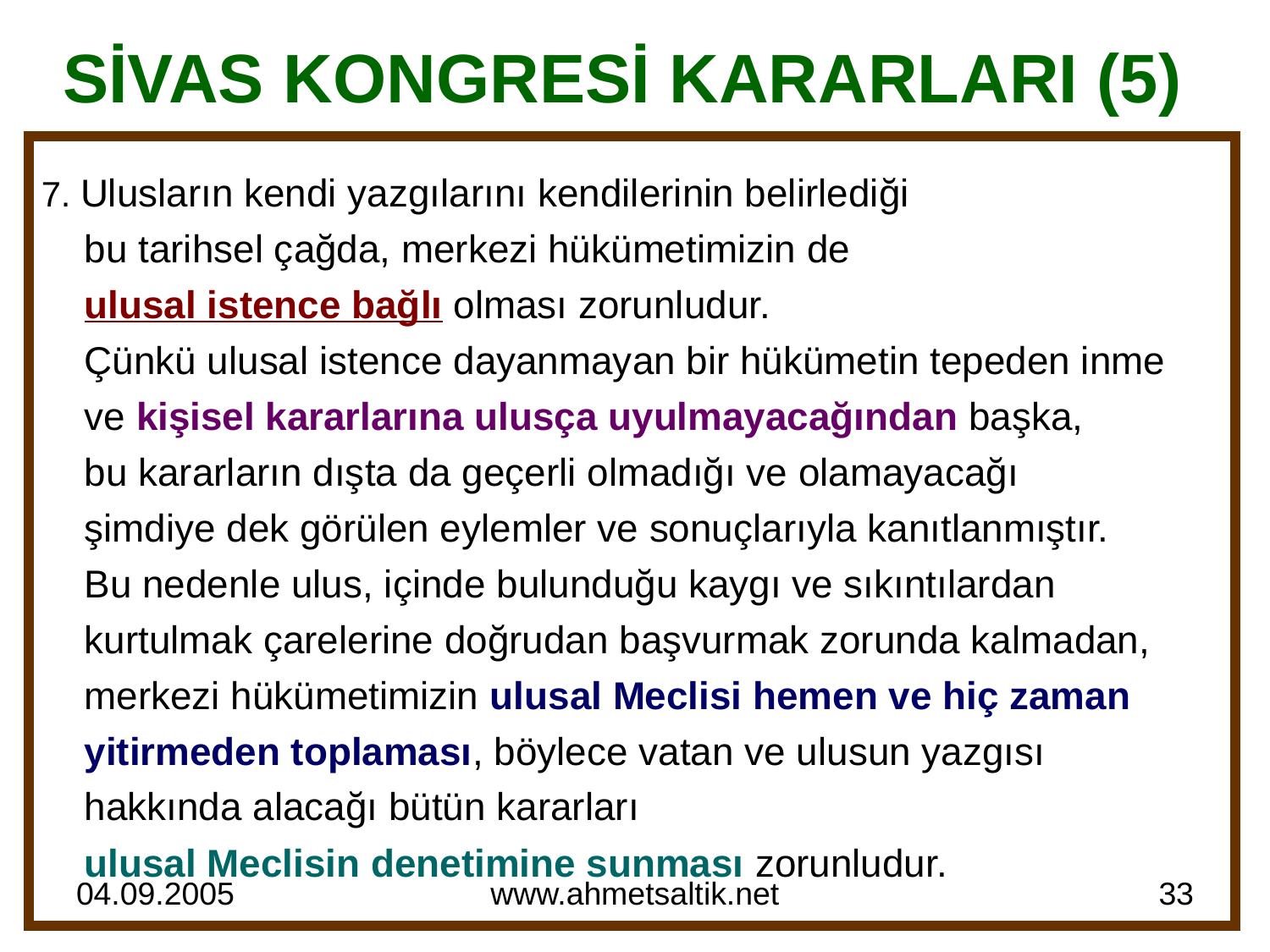

# SİVAS KONGRESİ KARARLARI (5)

7. Ulusların kendi yazgılarını kendilerinin belirlediği
    bu tarihsel çağda, merkezi hükümetimizin de
    ulusal istence bağlı olması zorunludur.
    Çünkü ulusal istence dayanmayan bir hükümetin tepeden inme
    ve kişisel kararlarına ulusça uyulmayacağından başka,
    bu kararların dışta da geçerli olmadığı ve olamayacağı
    şimdiye dek görülen eylemler ve sonuçlarıyla kanıtlanmıştır.
    Bu nedenle ulus, içinde bulunduğu kaygı ve sıkıntılardan
    kurtulmak çarelerine doğrudan başvurmak zorunda kalmadan,
    merkezi hükümetimizin ulusal Meclisi hemen ve hiç zaman
    yitirmeden toplaması, böylece vatan ve ulusun yazgısı
    hakkında alacağı bütün kararları
    ulusal Meclisin denetimine sunması zorunludur.
04.09.2005
www.ahmetsaltik.net
33